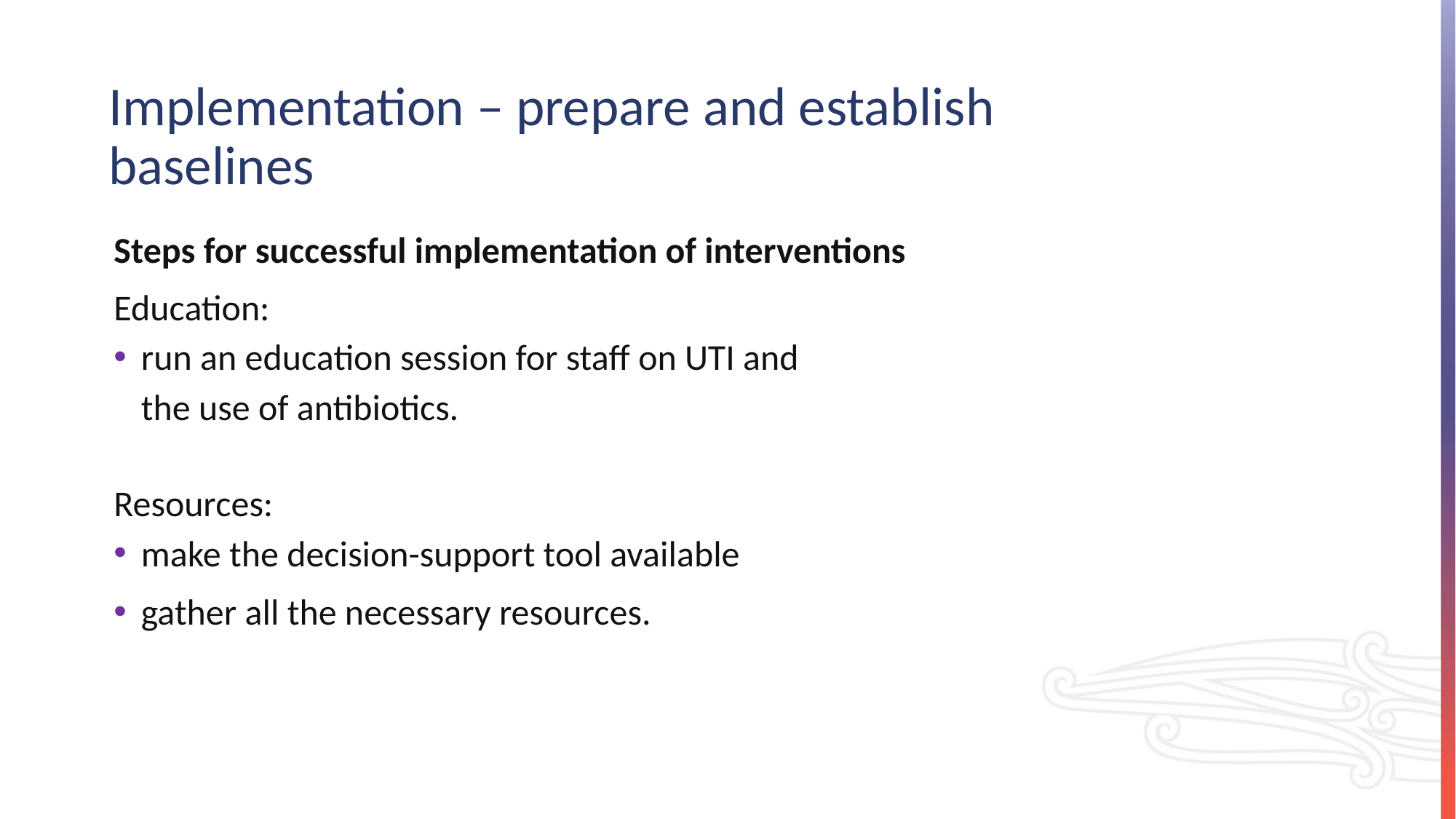

# Implementation – prepare and establish baselines
Steps for successful implementation of interventions
Education:
run an education session for staff on UTI and the use of antibiotics.

Resources:
make the decision-support tool available
gather all the necessary resources.